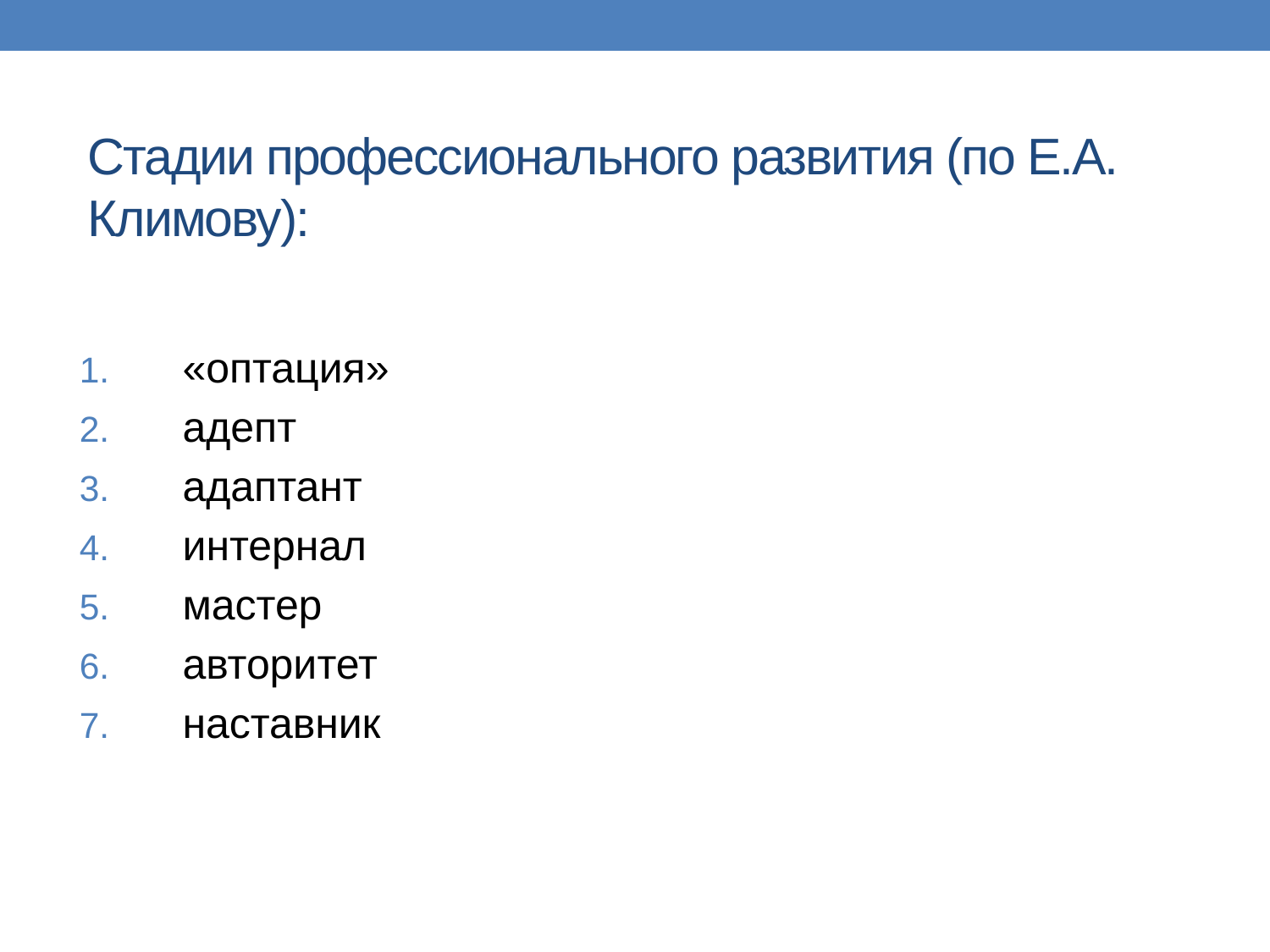

# Стадии профессионального развития (по Е.А. Климову):

«оптация»
адепт
адаптант
интернал
мастер
авторитет
наставник